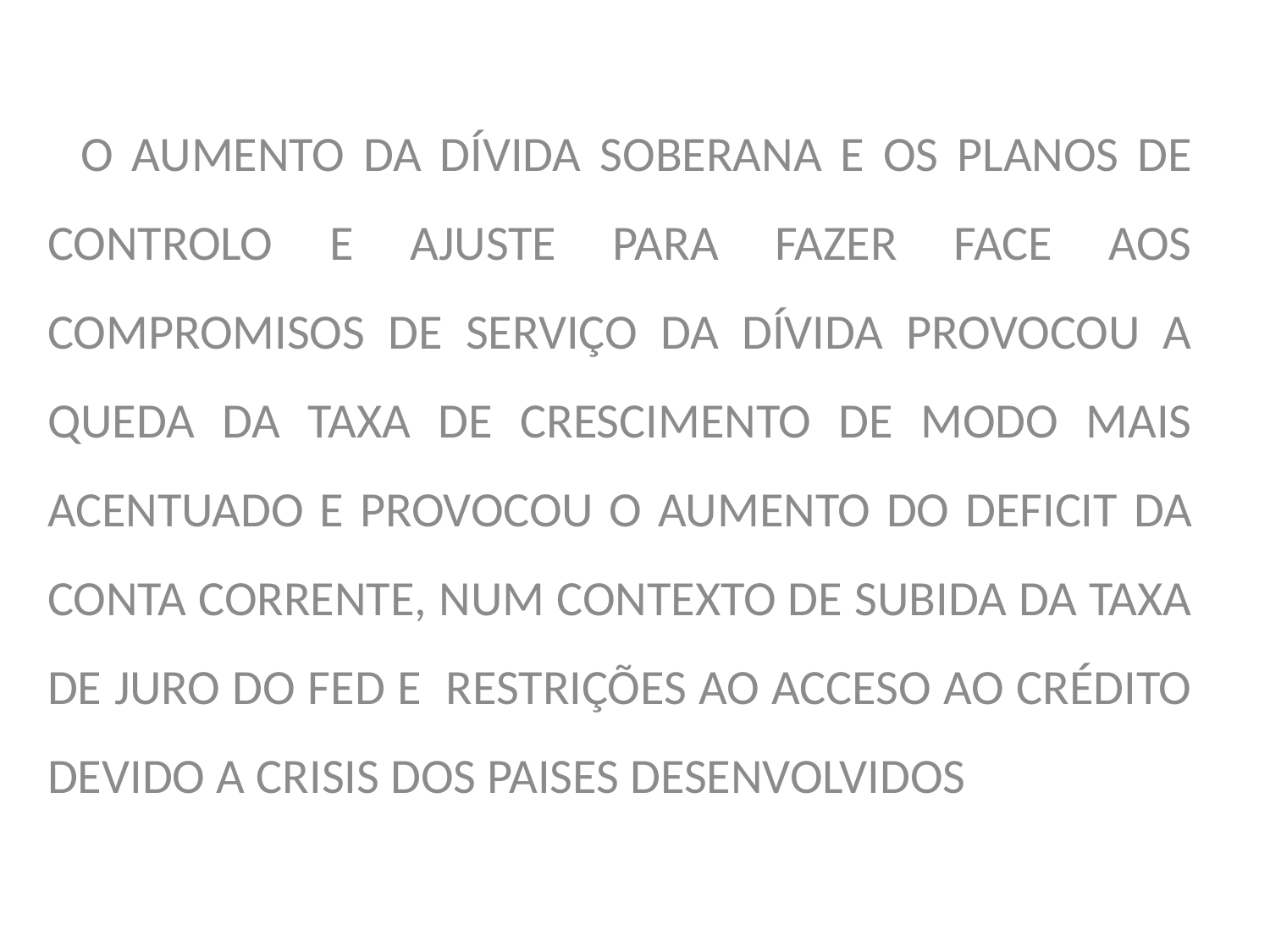

O AUMENTO DA DÍVIDA SOBERANA E OS PLANOS DE CONTROLO E AJUSTE PARA FAZER FACE AOS COMPROMISOS DE SERVIÇO DA DÍVIDA PROVOCOU A QUEDA DA TAXA DE CRESCIMENTO DE MODO MAIS ACENTUADO E PROVOCOU O AUMENTO DO DEFICIT DA CONTA CORRENTE, NUM CONTEXTO DE SUBIDA DA TAXA DE JURO DO FED E  RESTRIÇÕES AO ACCESO AO CRÉDITO DEVIDO A CRISIS DOS PAISES DESENVOLVIDOS